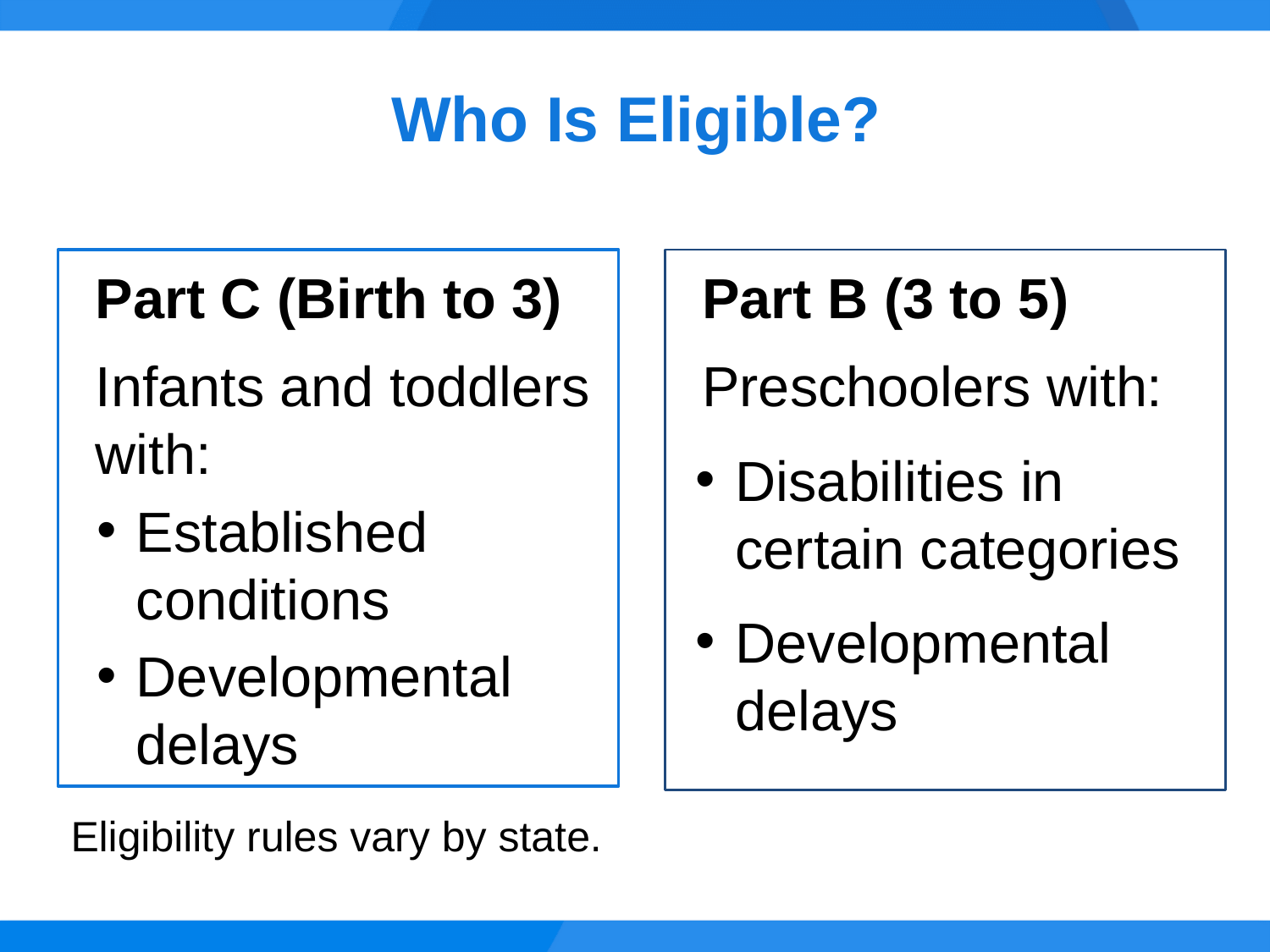

# Who Is Eligible?
Part C (Birth to 3)
Infants and toddlers with:
Established conditions
Developmental delays

Part B (3 to 5)
Preschoolers with:
Disabilities in certain categories
Developmental delays

Eligibility rules vary by state.